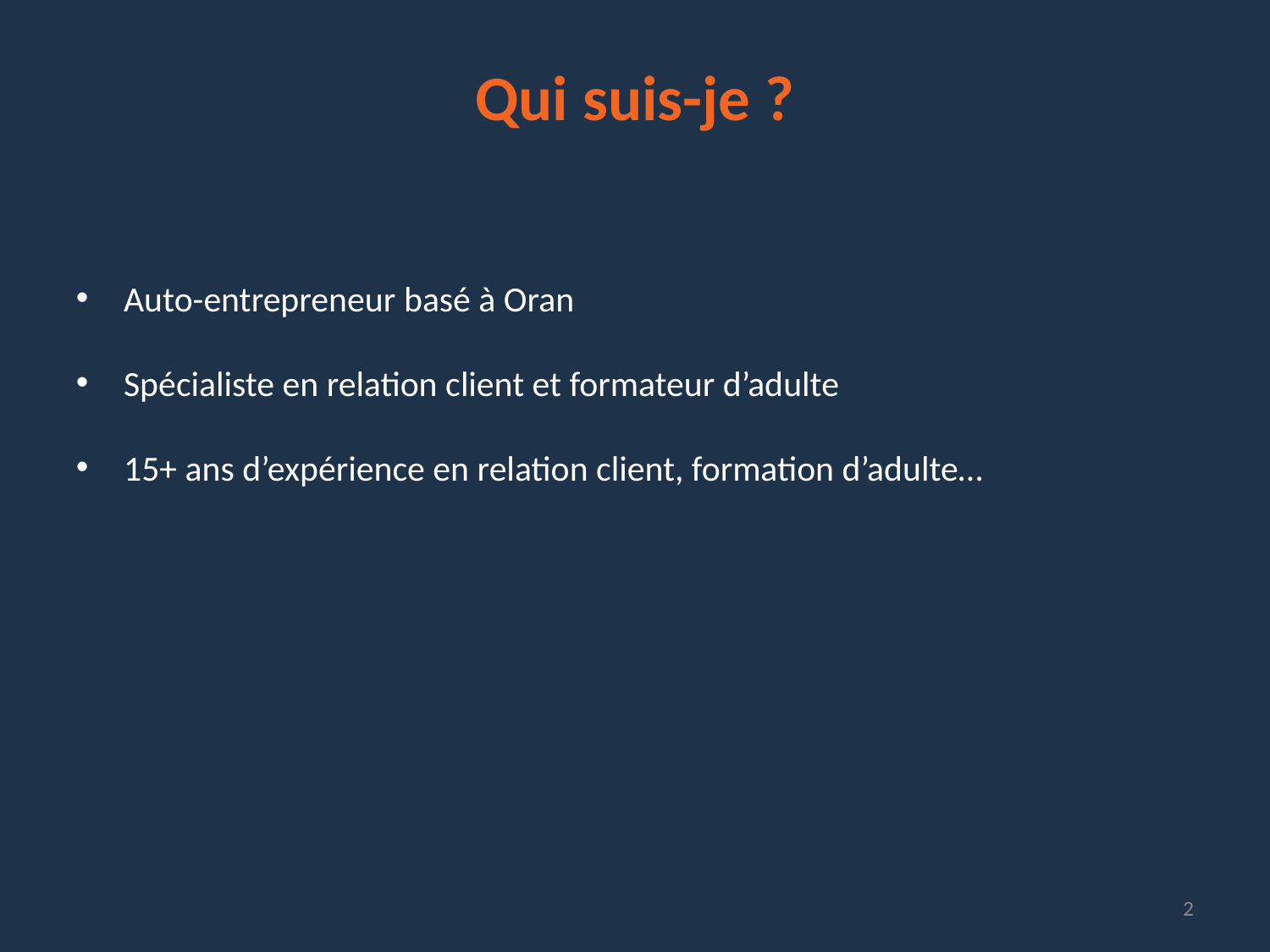

Qui suis-je ?
Auto-entrepreneur basé à Oran
Spécialiste en relation client et formateur d’adulte
15+ ans d’expérience en relation client, formation d’adulte…
2